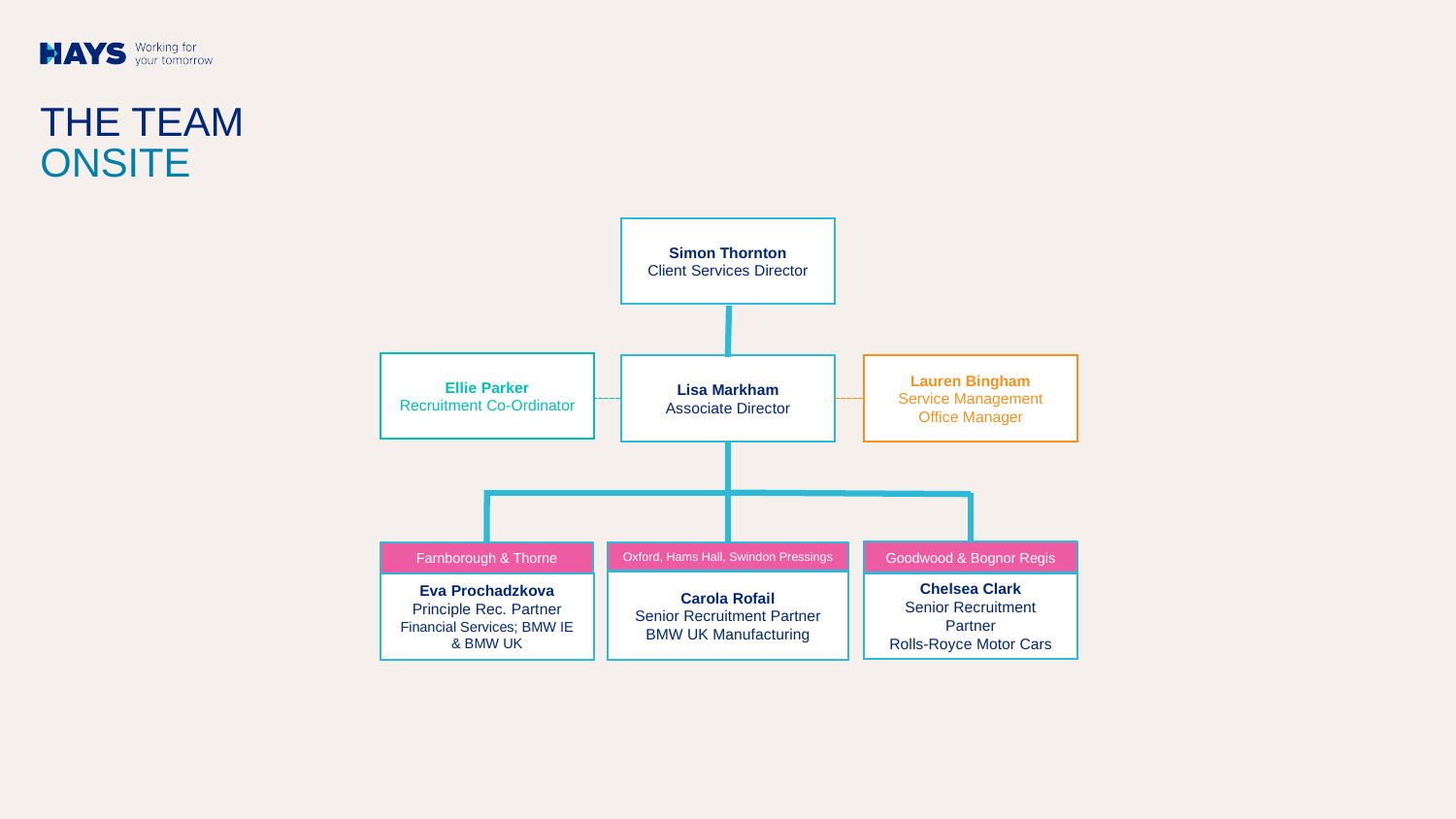

# THE TEAM ONSITE
Simon Thornton
Client Services Director
Ellie Parker
Recruitment Co-Ordinator
Lauren Bingham
Service Management Office Manager
Lisa Markham
Associate Director
Goodwood & Bognor Regis
Oxford, Hams Hall, Swindon Pressings
Farnborough & Thorne
Carola Rofail
Senior Recruitment Partner
BMW UK Manufacturing
Chelsea Clark
Senior Recruitment Partner
Rolls-Royce Motor Cars
Eva Prochadzkova
Principle Rec. Partner
Financial Services; BMW IE & BMW UK